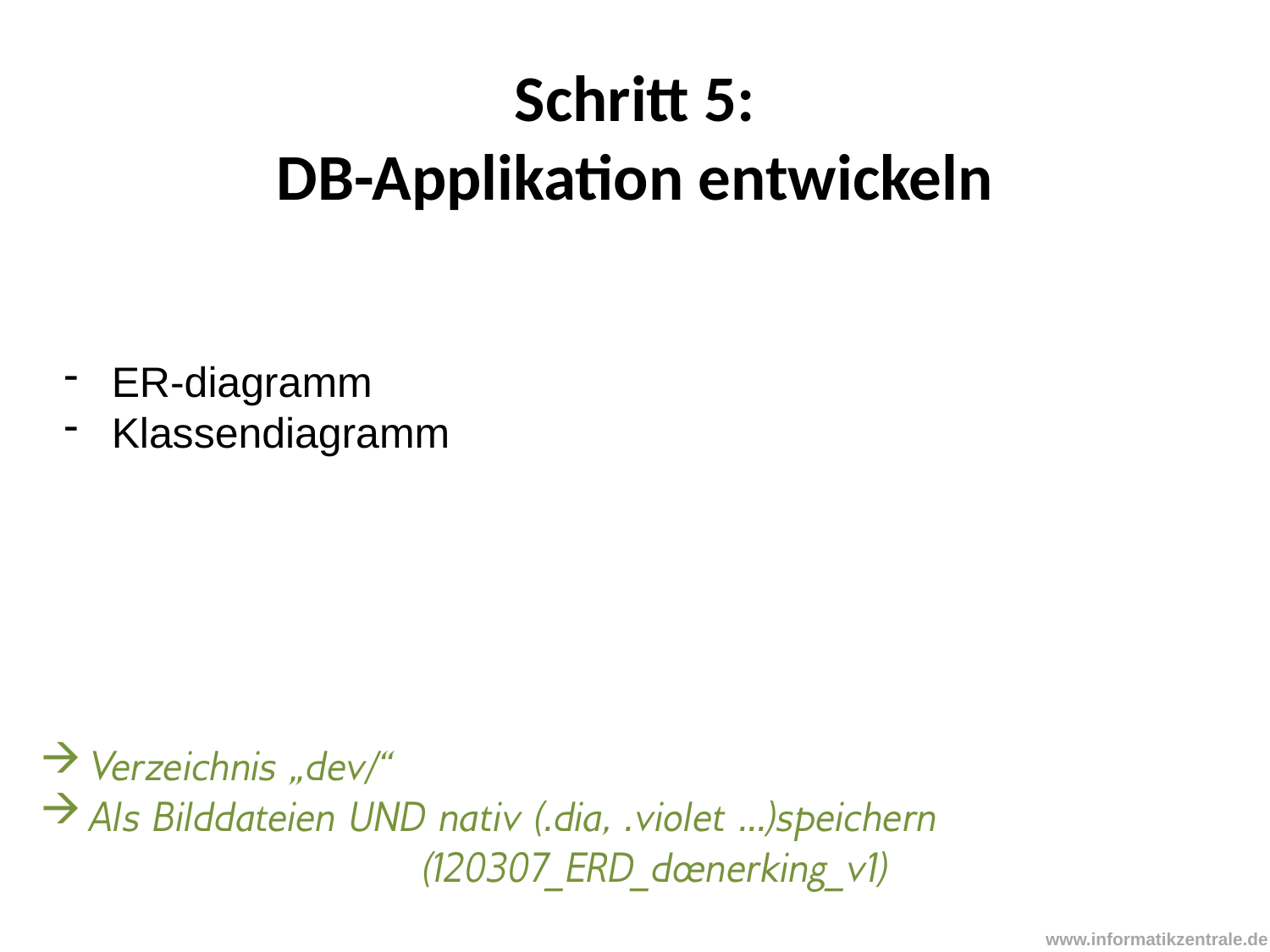

# Schritt 5: DB-Applikation entwickeln
ER-diagramm
Klassendiagramm

Verzeichnis „dev/“
Als Bilddateien UND nativ (.dia, .violet …)speichern
			(120307_ERD_doenerking_v1)